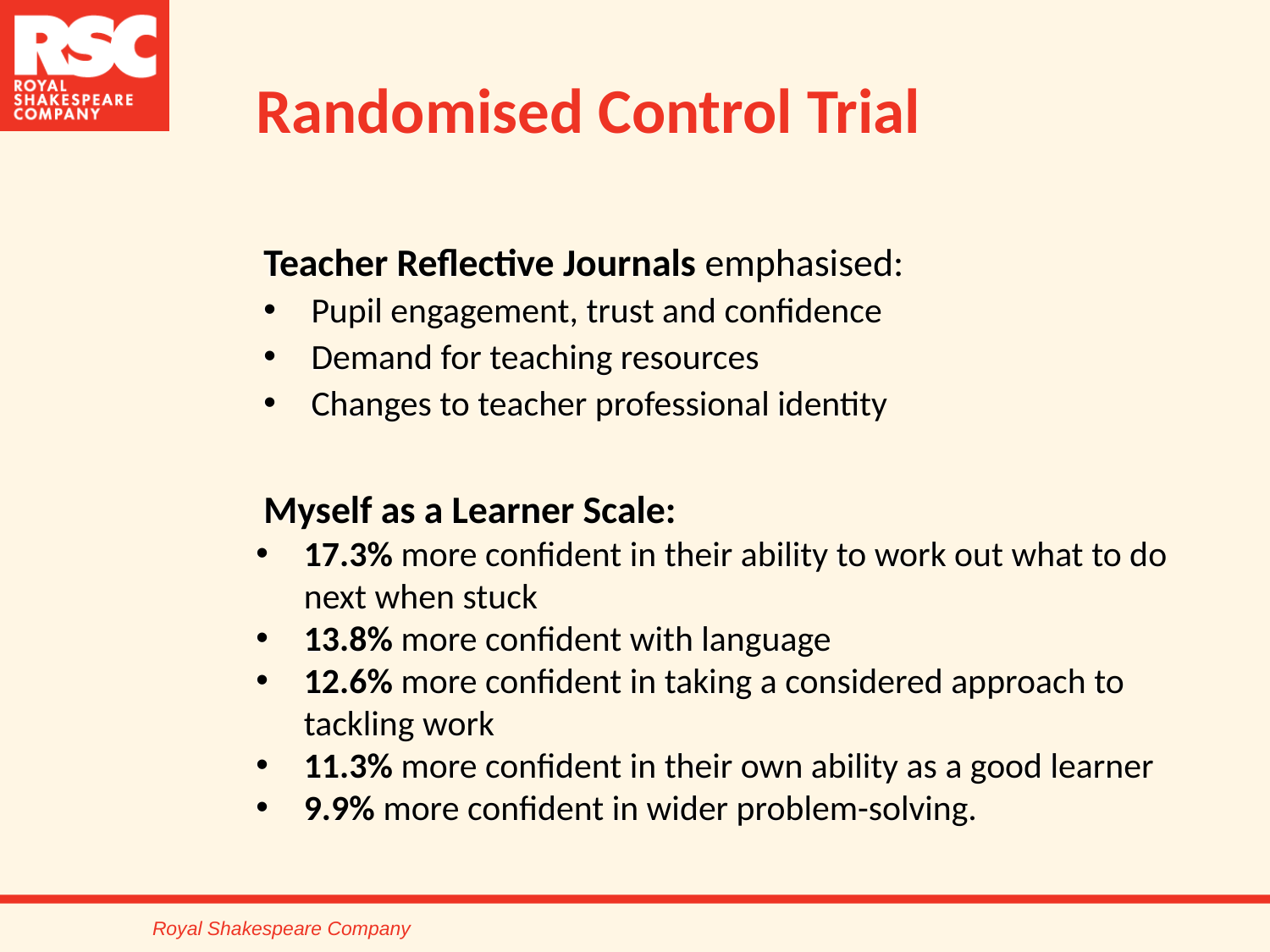

Randomised Control Trial
Teacher Reflective Journals emphasised:
Pupil engagement, trust and confidence
Demand for teaching resources
Changes to teacher professional identity

Myself as a Learner Scale:
17.3% more confident in their ability to work out what to do next when stuck
13.8% more confident with language
12.6% more confident in taking a considered approach to tackling work
11.3% more confident in their own ability as a good learner
9.9% more confident in wider problem-solving.

Royal Shakespeare Company